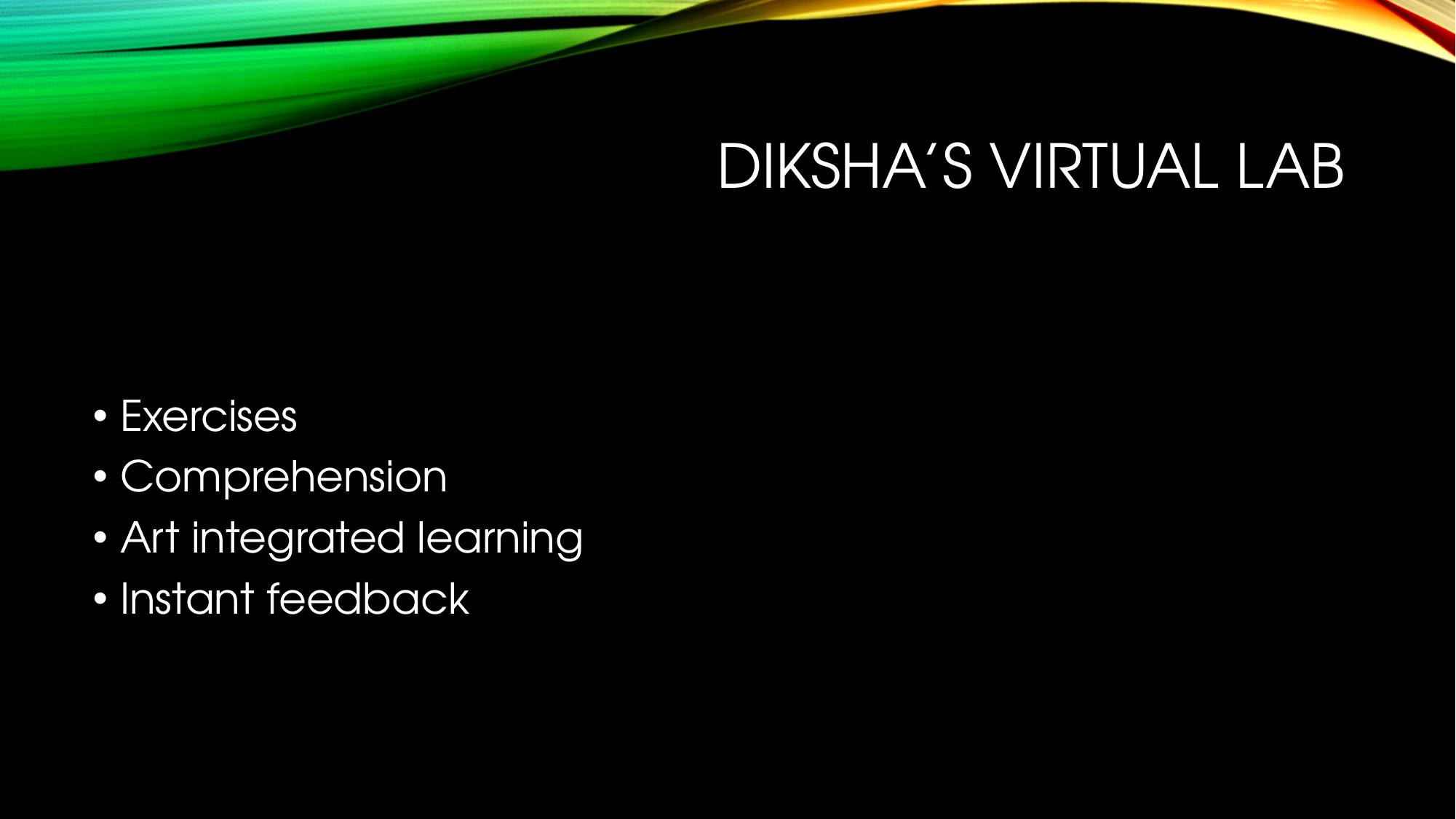

# Diksha’s virtual lab

Exercises
Comprehension
Art integrated learning
Instant feedback